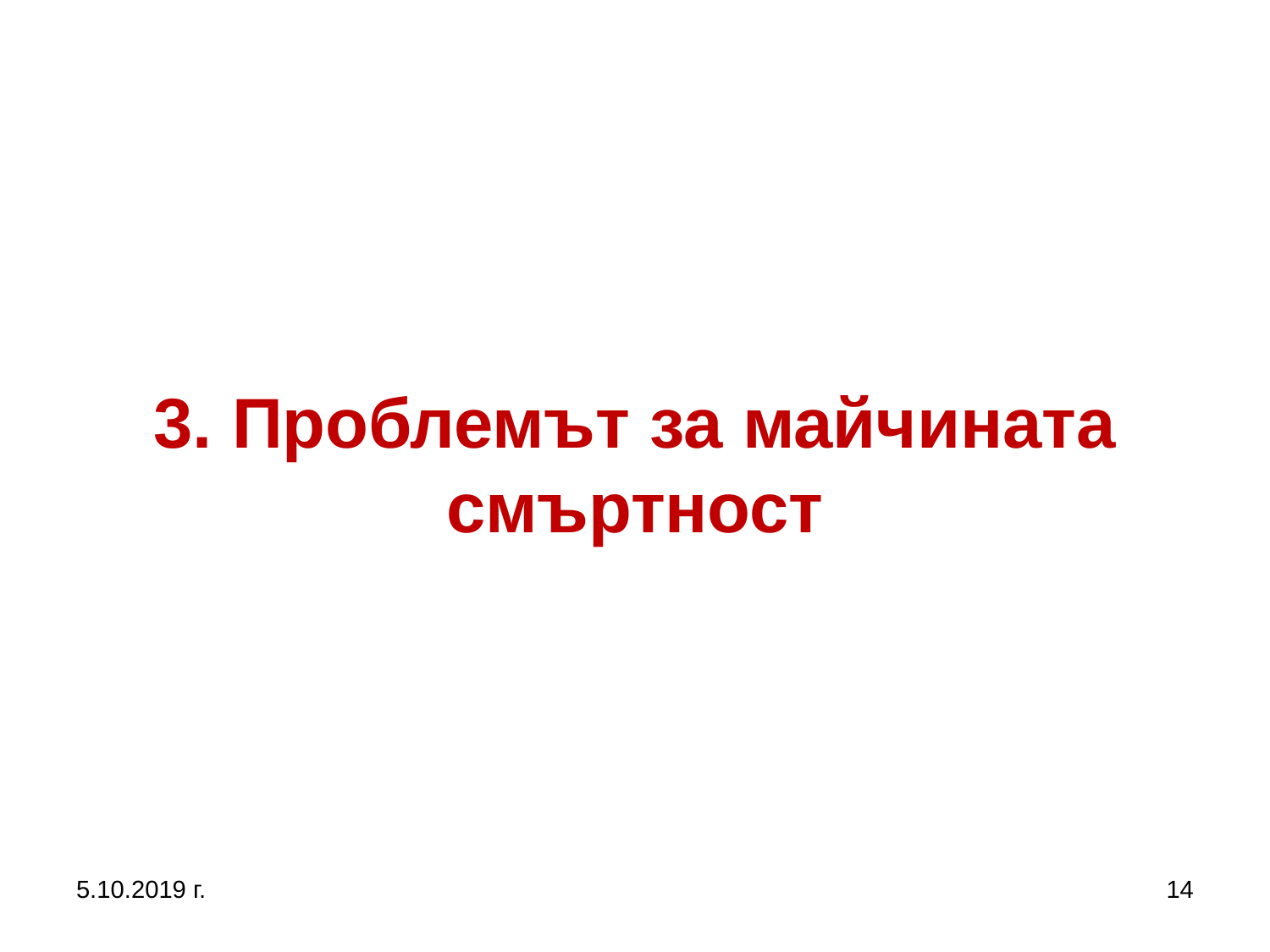

# 3. Проблемът за майчината смъртност
5.10.2019 г.
14